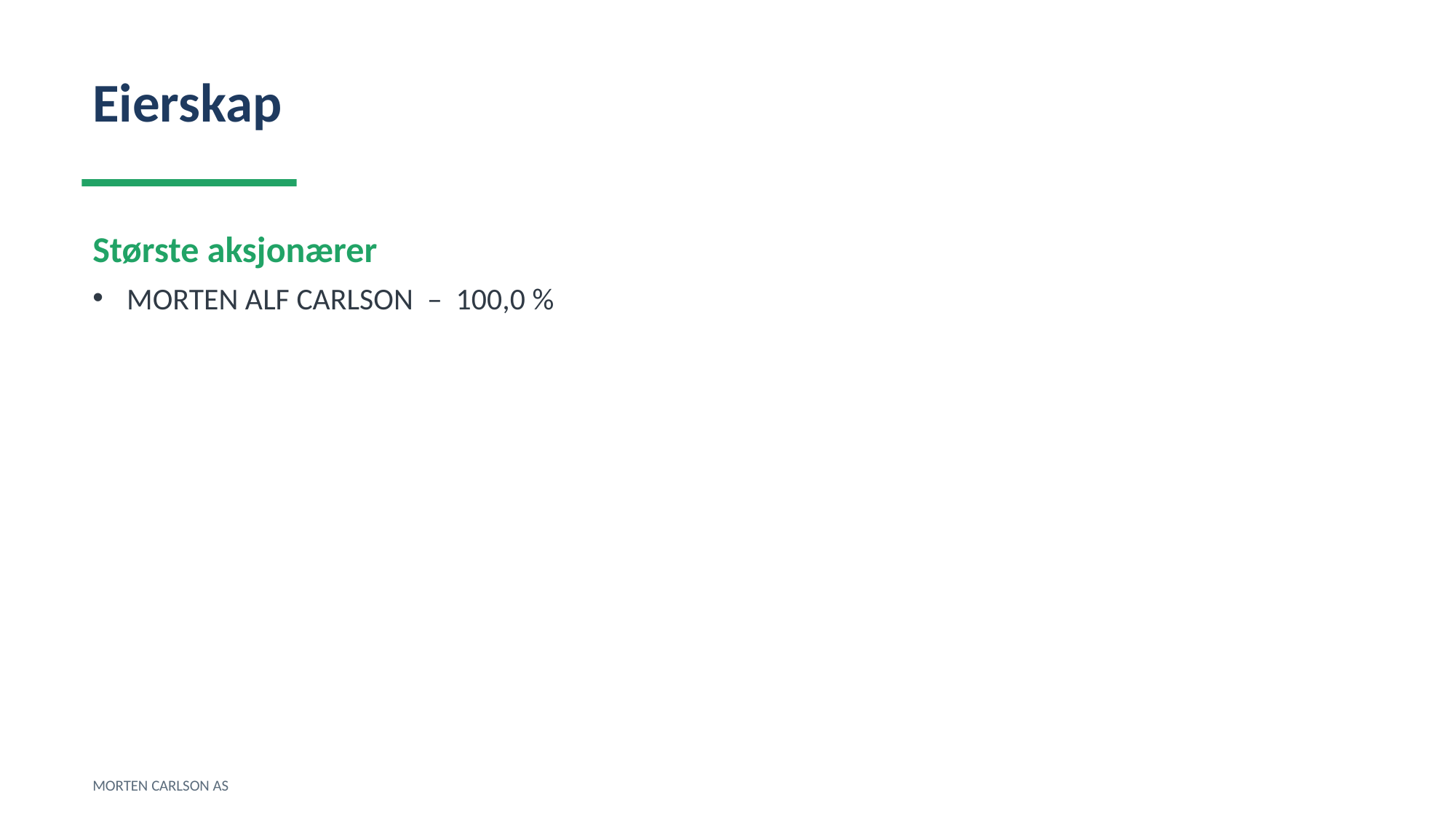

Eierskap

Største aksjonærer
MORTEN ALF CARLSON  –  100,0 %
MORTEN CARLSON AS